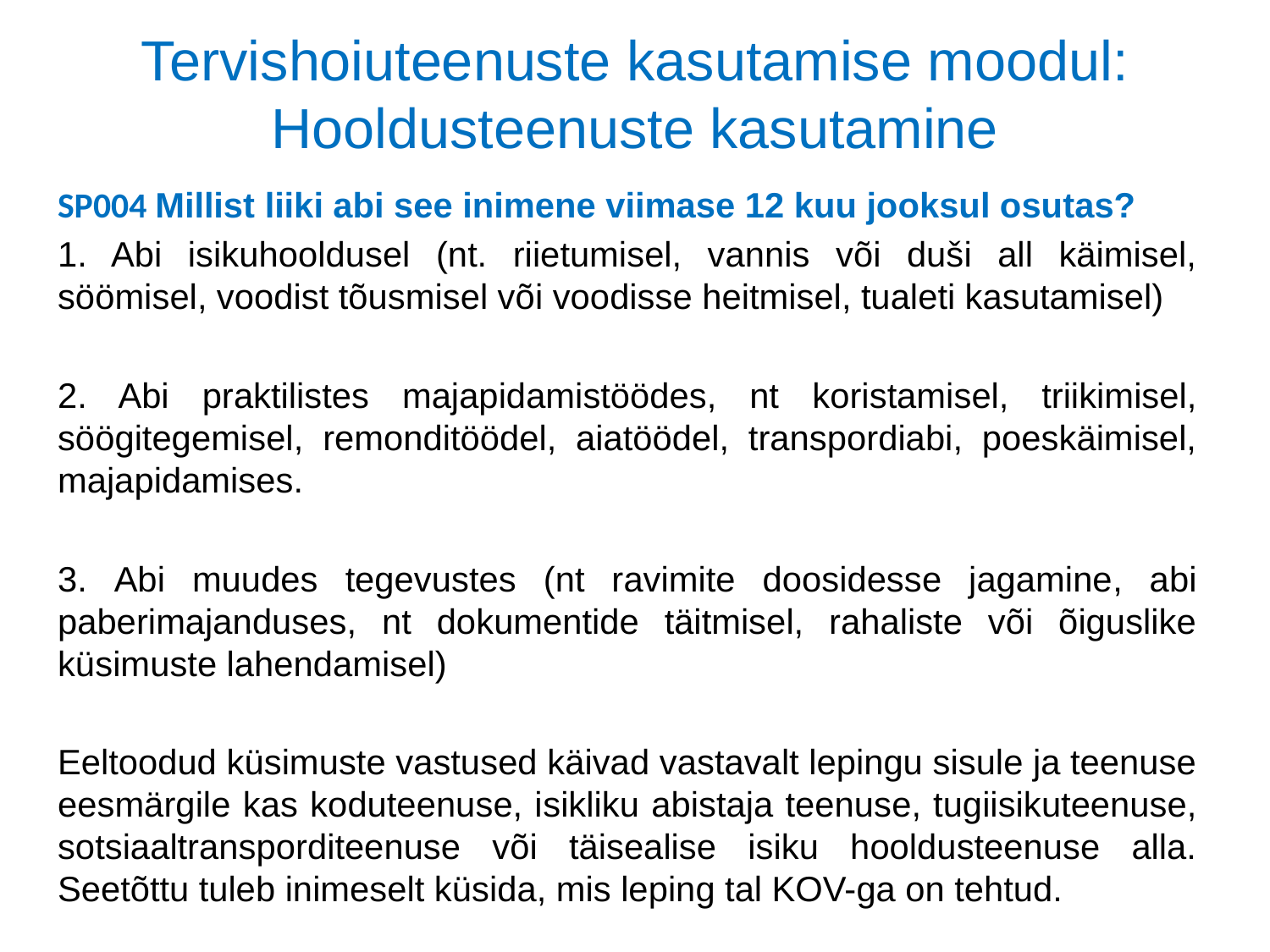

# Tervishoiuteenuste kasutamise moodul: Hooldusteenuste kasutamine
SP004 Millist liiki abi see inimene viimase 12 kuu jooksul osutas?
1. Abi isikuhooldusel (nt. riietumisel, vannis või duši all käimisel, söömisel, voodist tõusmisel või voodisse heitmisel, tualeti kasutamisel)

2. Abi praktilistes majapidamistöödes, nt koristamisel, triikimisel, söögitegemisel, remonditöödel, aiatöödel, transpordiabi, poeskäimisel, majapidamises.

3. Abi muudes tegevustes (nt ravimite doosidesse jagamine, abi paberimajanduses, nt dokumentide täitmisel, rahaliste või õiguslike küsimuste lahendamisel)

Eeltoodud küsimuste vastused käivad vastavalt lepingu sisule ja teenuse eesmärgile kas koduteenuse, isikliku abistaja teenuse, tugiisikuteenuse, sotsiaaltransporditeenuse või täisealise isiku hooldusteenuse alla. Seetõttu tuleb inimeselt küsida, mis leping tal KOV-ga on tehtud.